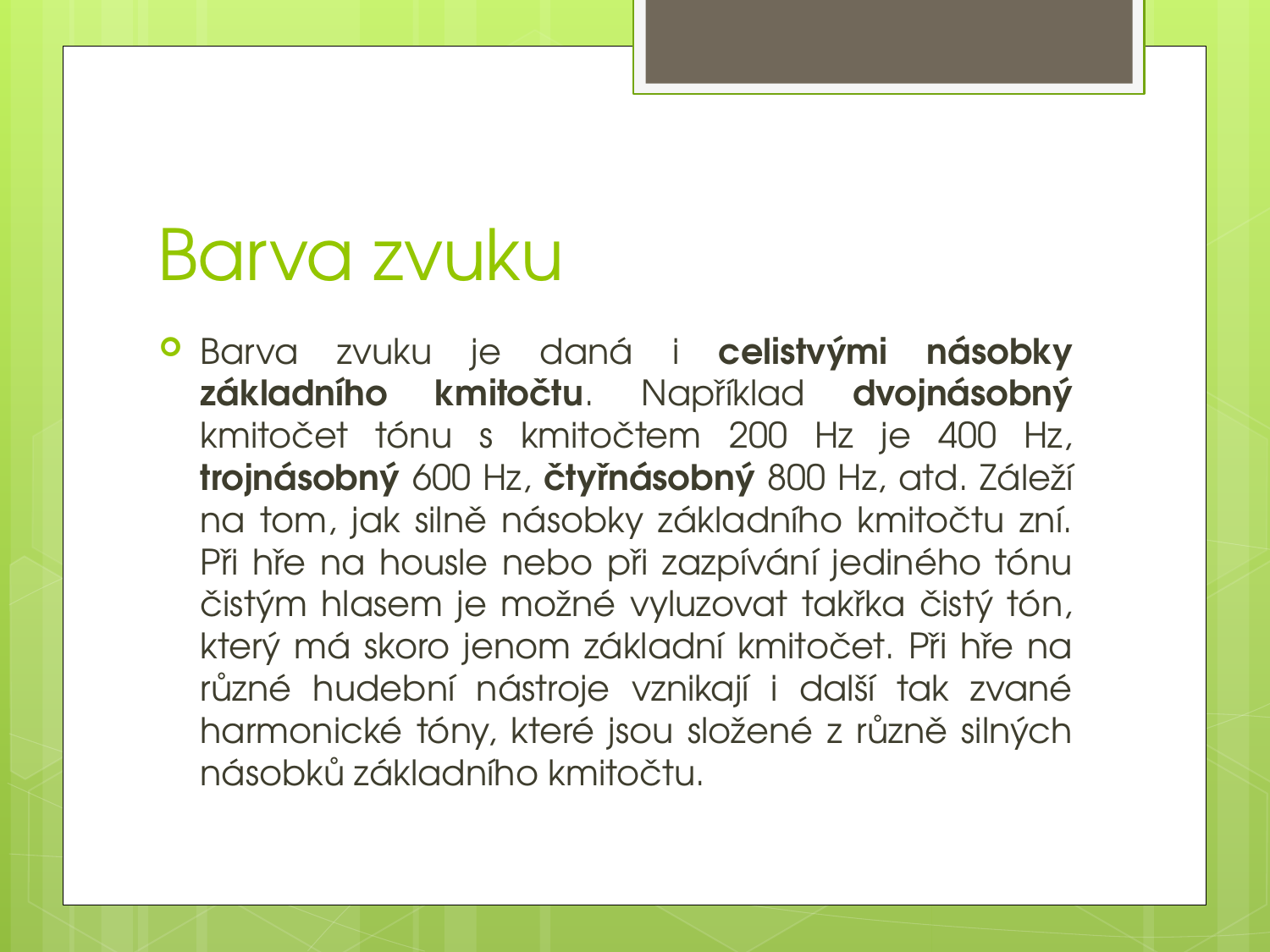

# Barva zvuku
Barva zvuku je daná i celistvými násobky základního kmitočtu. Například dvojnásobný kmitočet tónu s kmitočtem 200 Hz je 400 Hz, trojnásobný 600 Hz, čtyřnásobný 800 Hz, atd. Záleží na tom, jak silně násobky základního kmitočtu zní. Při hře na housle nebo při zazpívání jediného tónu čistým hlasem je možné vyluzovat takřka čistý tón, který má skoro jenom základní kmitočet. Při hře na různé hudební nástroje vznikají i další tak zvané harmonické tóny, které jsou složené z různě silných násobků základního kmitočtu.